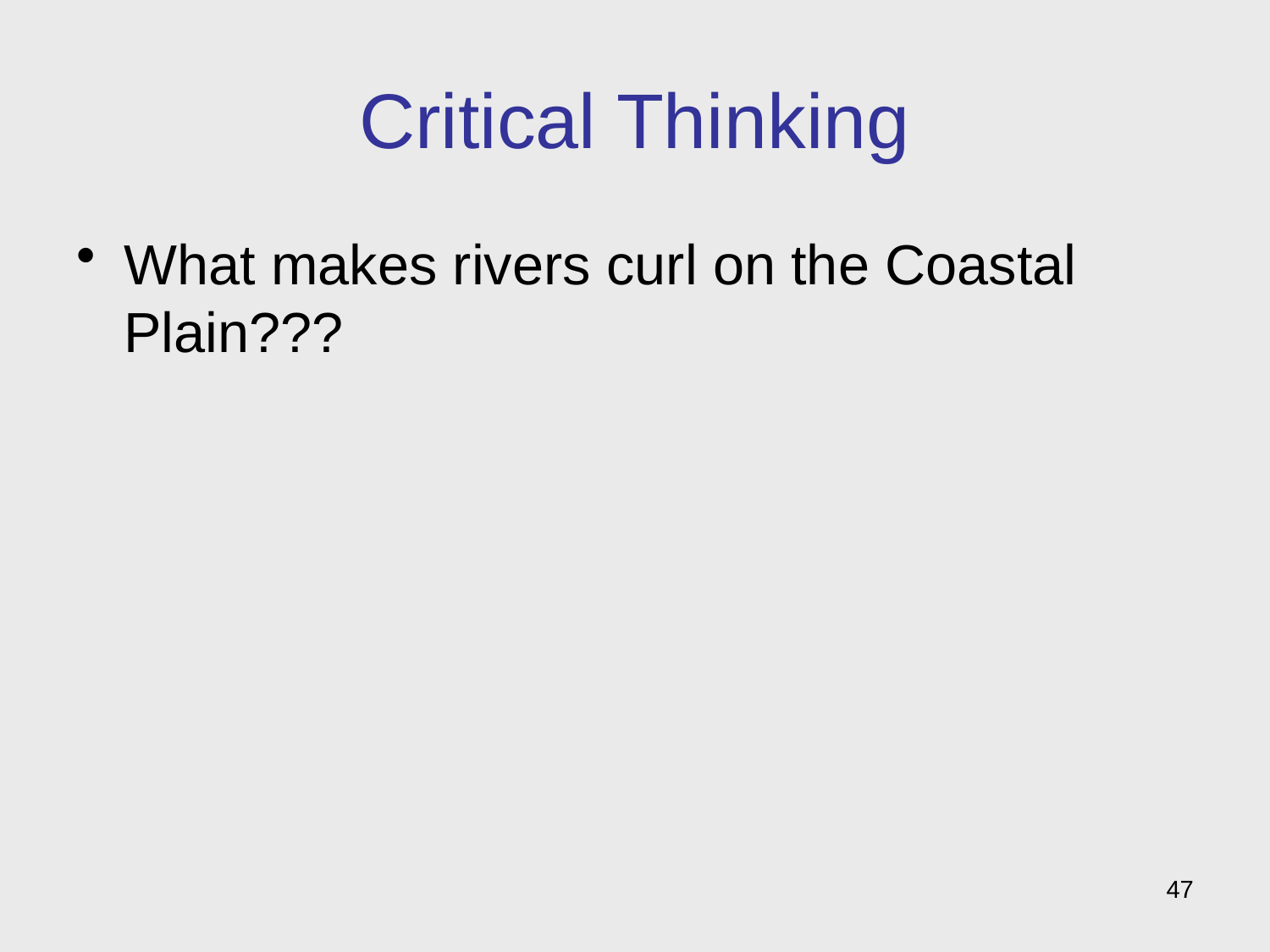

# Critical Thinking
What makes rivers curl on the Coastal Plain???
47